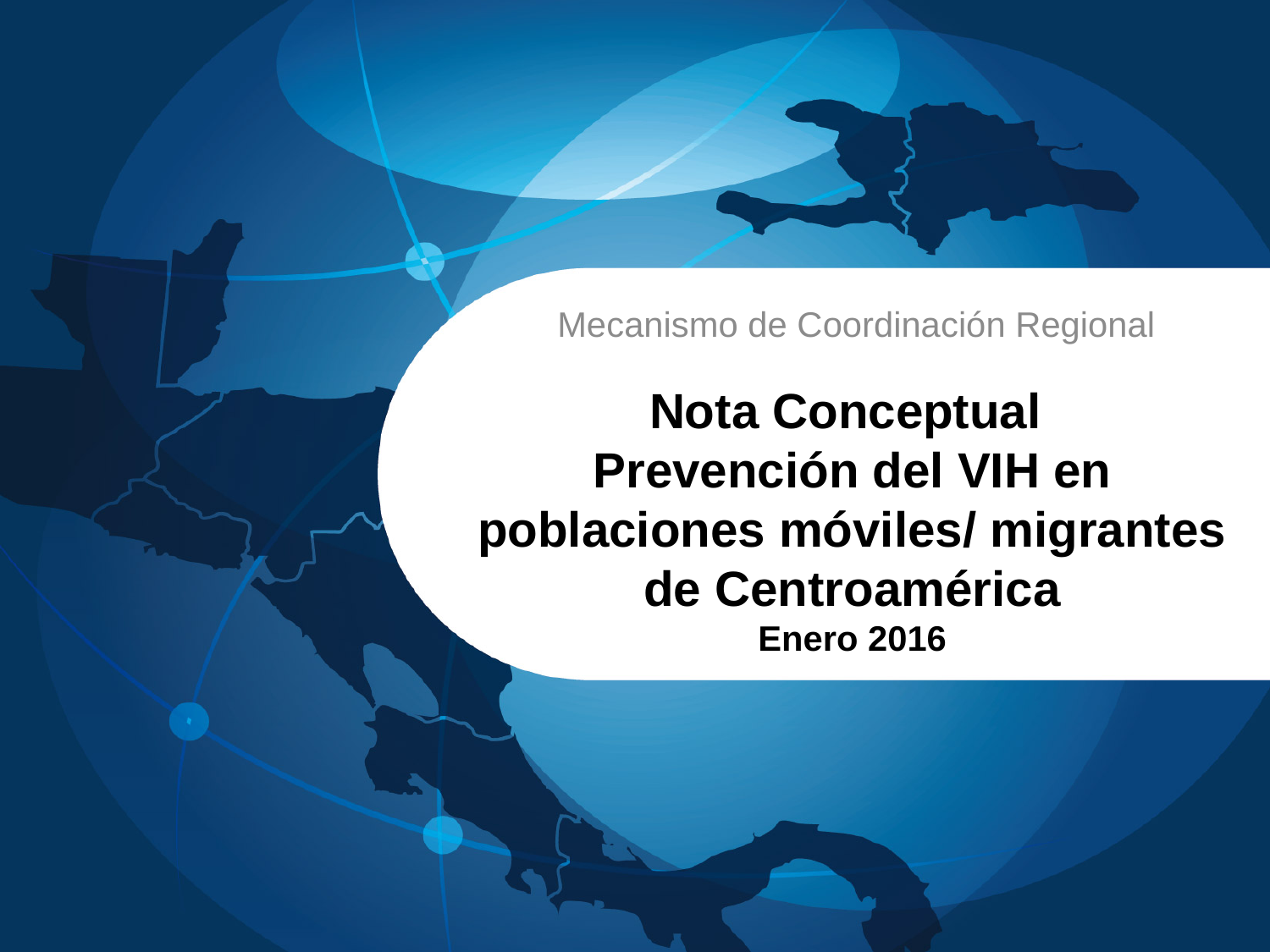

Mecanismo de Coordinación Regional
Nota Conceptual
Prevención del VIH en poblaciones móviles/ migrantes de Centroamérica
Enero 2016